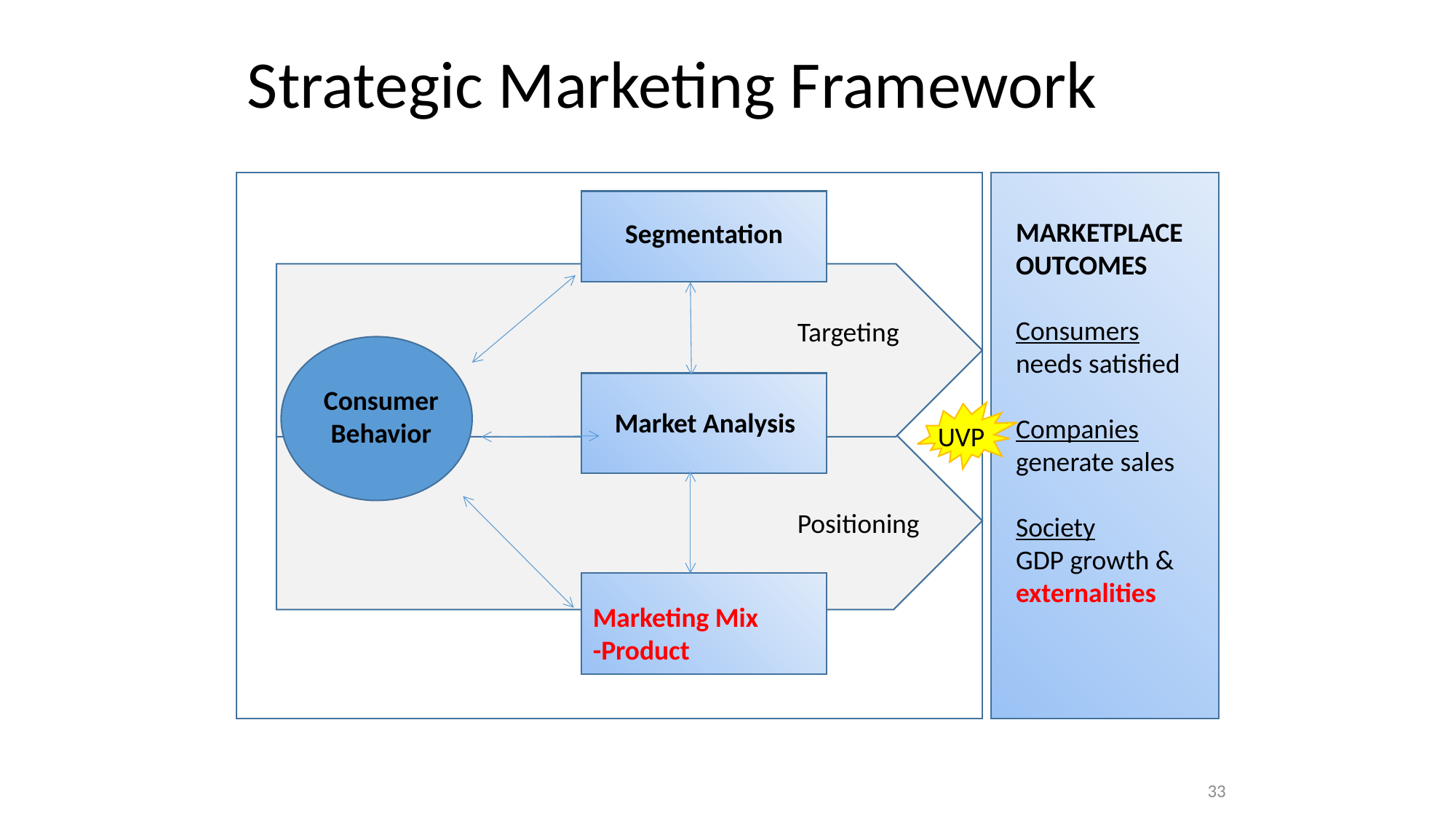

# Strategic Marketing Framework

MARKETPLACE
OUTCOMES

Consumers needs satisfied

Companies generate sales

Society
GDP growth & externalities

Segmentation

Targeting

Consumer Behavior

Market Analysis

UVP

Positioning

Marketing Mix
-Product
33